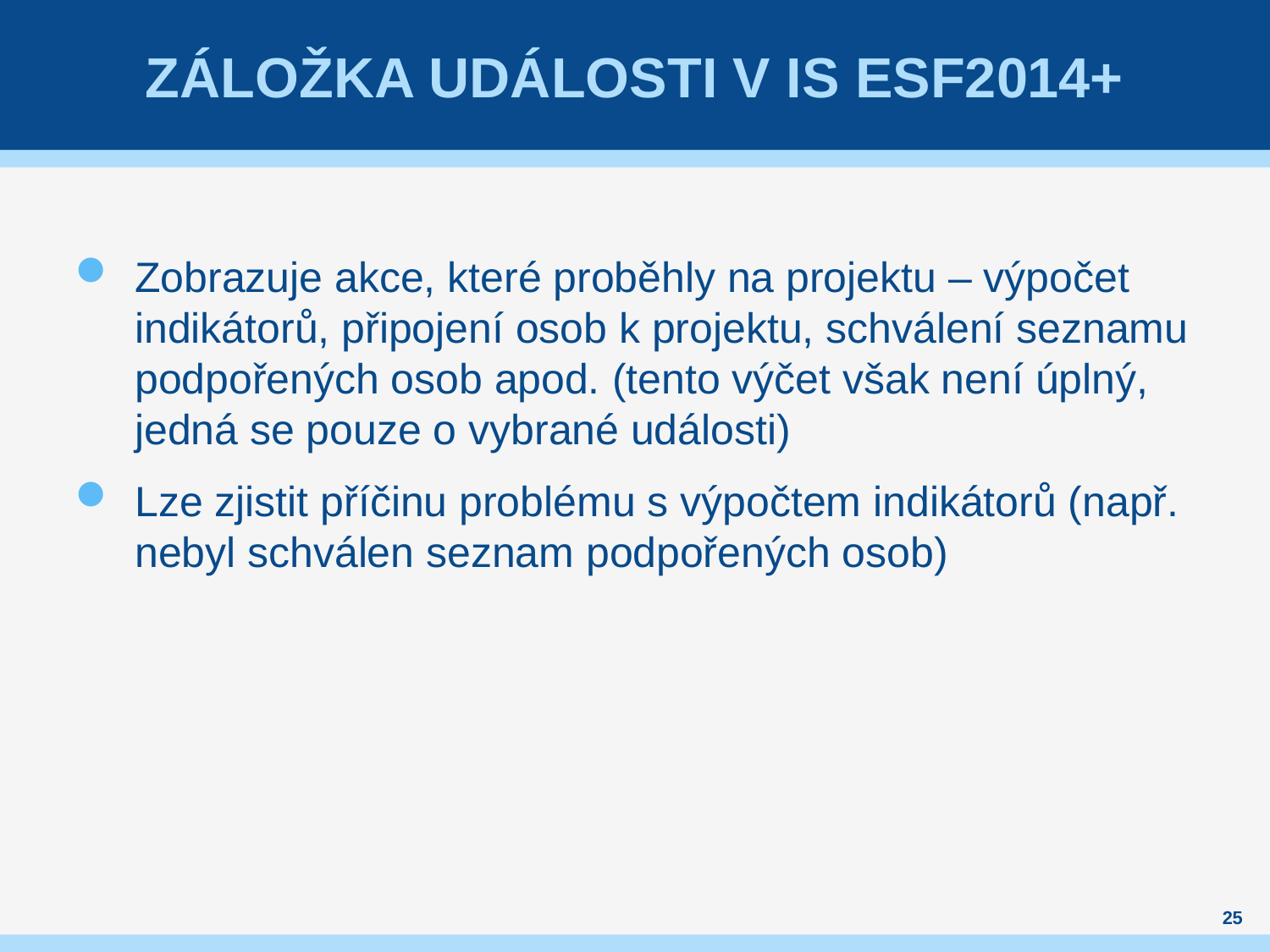

# Záložka události v IS ESF2014+
Zobrazuje akce, které proběhly na projektu – výpočet indikátorů, připojení osob k projektu, schválení seznamu podpořených osob apod. (tento výčet však není úplný, jedná se pouze o vybrané události)
Lze zjistit příčinu problému s výpočtem indikátorů (např. nebyl schválen seznam podpořených osob)
25